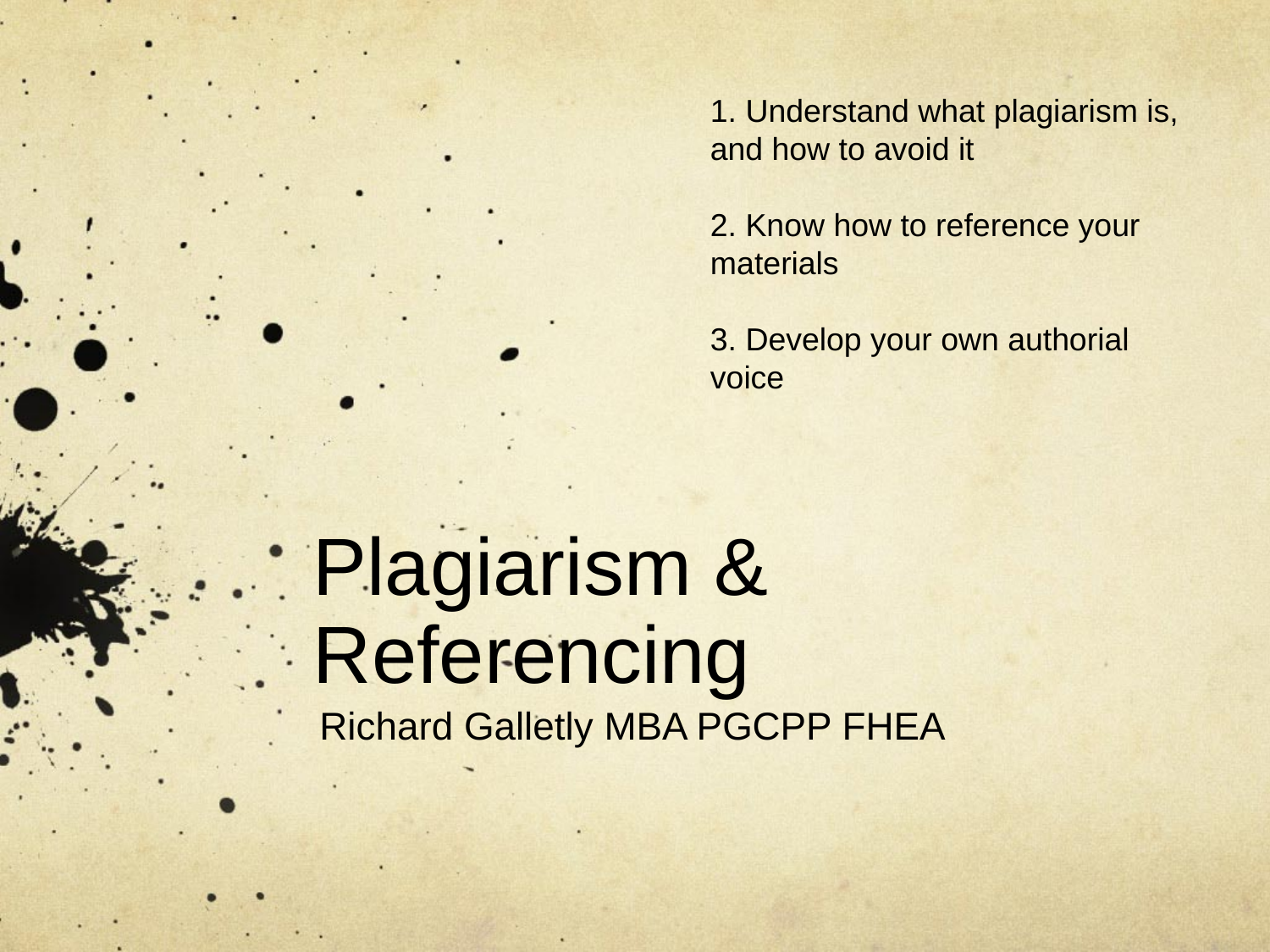

1. Understand what plagiarism is, and how to avoid it

2. Know how to reference your materials

3. Develop your own authorial voice
# Plagiarism & Referencing
Richard Galletly MBA PGCPP FHEA